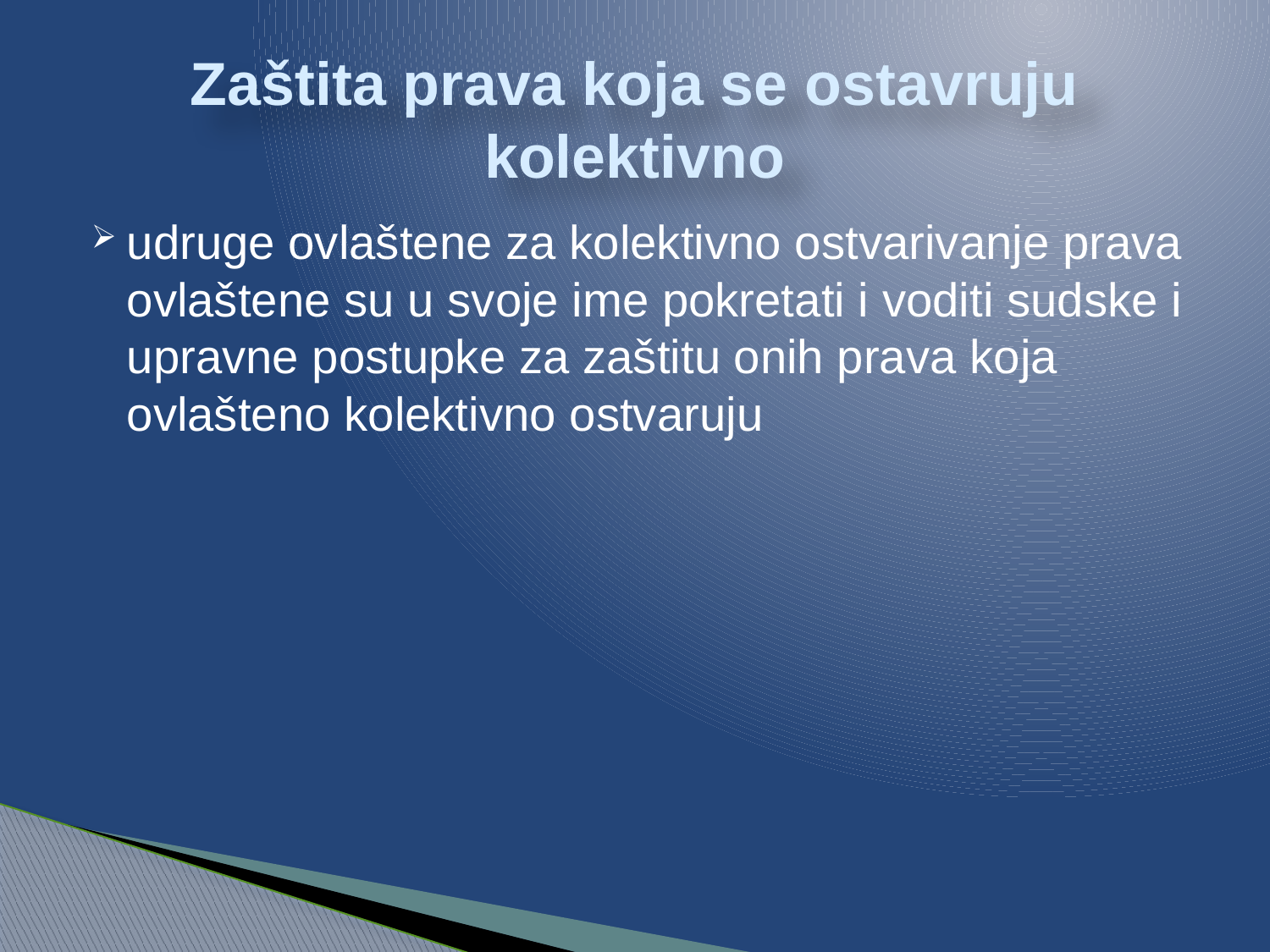

# Zaštita prava koja se ostavruju kolektivno
udruge ovlaštene za kolektivno ostvarivanje prava ovlaštene su u svoje ime pokretati i voditi sudske i upravne postupke za zaštitu onih prava koja ovlašteno kolektivno ostvaruju